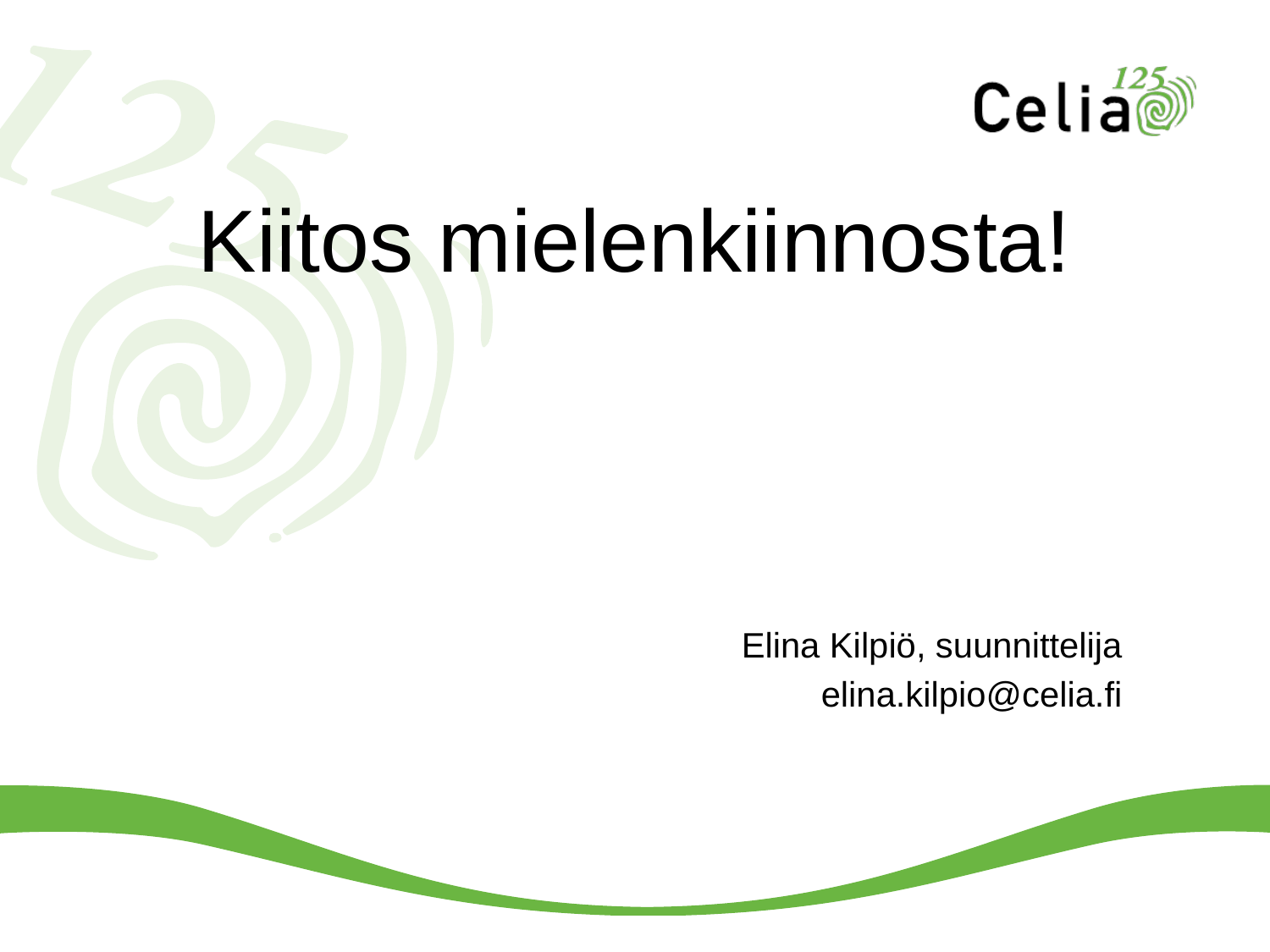

# Kiitos mielenkiinnosta!
Elina Kilpiö, suunnittelija
elina.kilpio@celia.fi